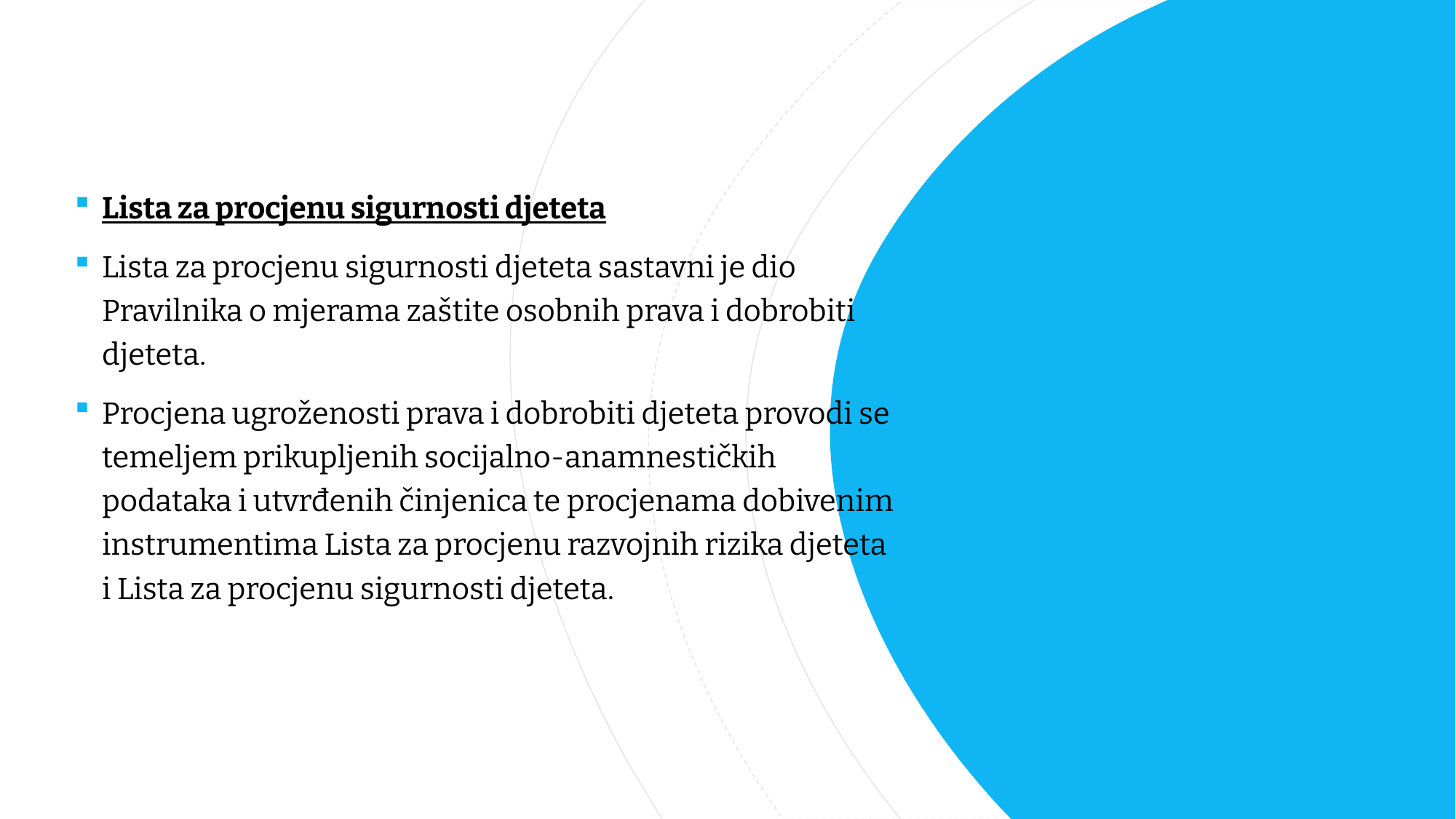

Lista za procjenu sigurnosti djeteta
Lista za procjenu sigurnosti djeteta sastavni je dio Pravilnika o mjerama zaštite osobnih prava i dobrobiti djeteta.
Procjena ugroženosti prava i dobrobiti djeteta provodi se temeljem prikupljenih socijalno-anamnestičkih podataka i utvrđenih činjenica te procjenama dobivenim instrumentima Lista za procjenu razvojnih rizika djeteta i Lista za procjenu sigurnosti djeteta.

#